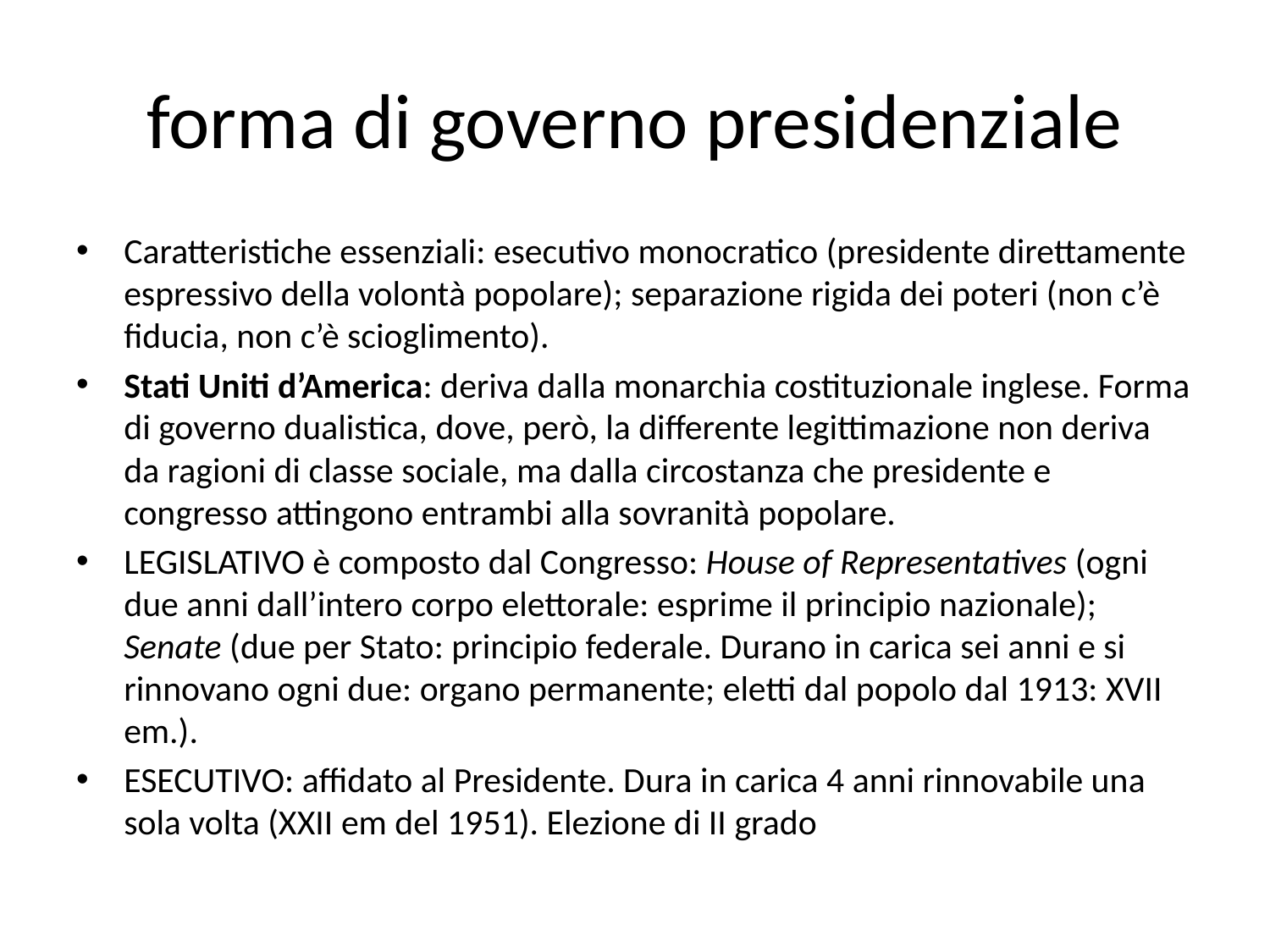

# forma di governo presidenziale
Caratteristiche essenziali: esecutivo monocratico (presidente direttamente espressivo della volontà popolare); separazione rigida dei poteri (non c’è fiducia, non c’è scioglimento).
Stati Uniti d’America: deriva dalla monarchia costituzionale inglese. Forma di governo dualistica, dove, però, la differente legittimazione non deriva da ragioni di classe sociale, ma dalla circostanza che presidente e congresso attingono entrambi alla sovranità popolare.
LEGISLATIVO è composto dal Congresso: House of Representatives (ogni due anni dall’intero corpo elettorale: esprime il principio nazionale); Senate (due per Stato: principio federale. Durano in carica sei anni e si rinnovano ogni due: organo permanente; eletti dal popolo dal 1913: XVII em.).
ESECUTIVO: affidato al Presidente. Dura in carica 4 anni rinnovabile una sola volta (XXII em del 1951). Elezione di II grado